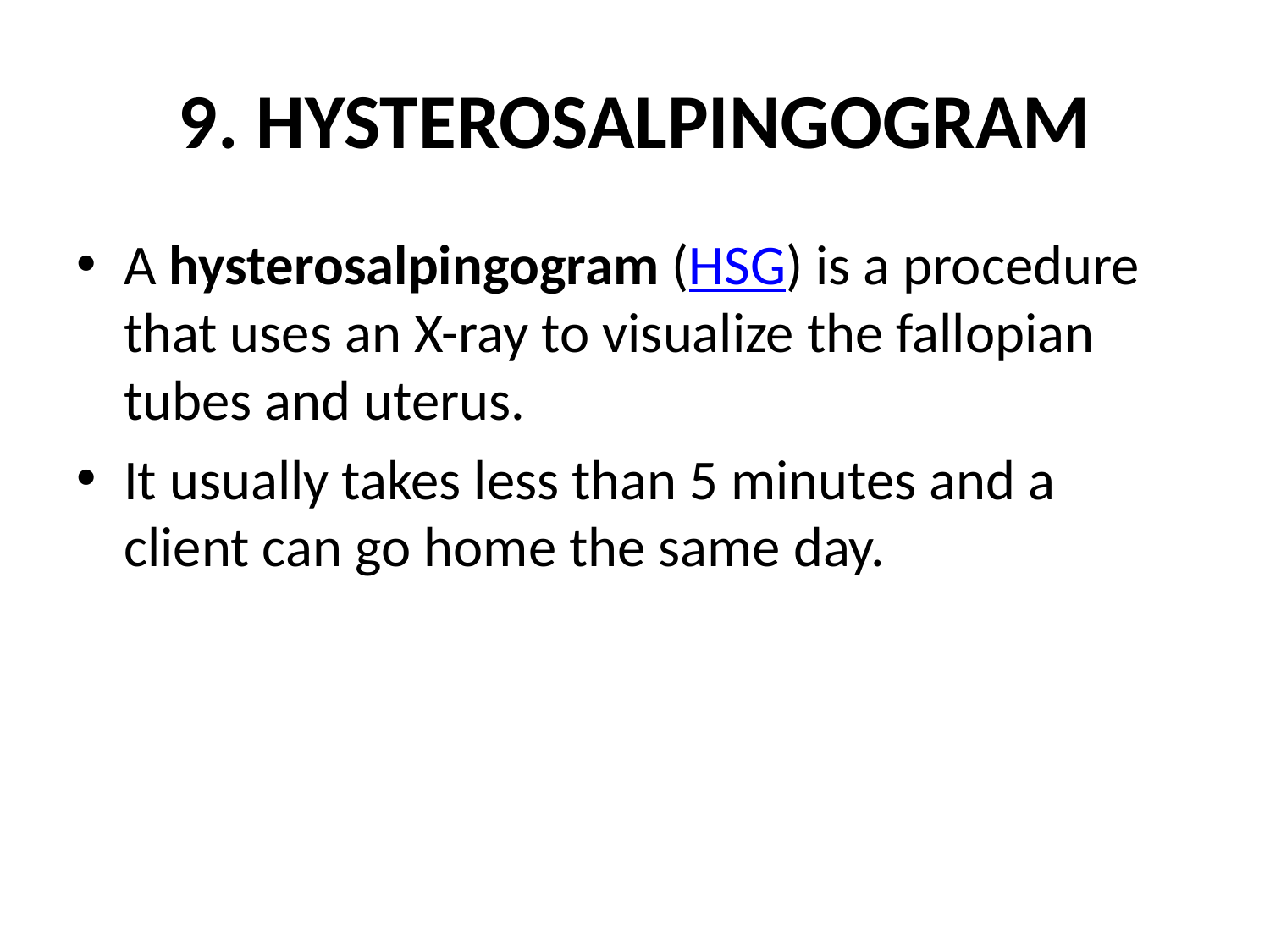

# 9. HYSTEROSALPINGOGRAM
A hysterosalpingogram (HSG) is a procedure that uses an X-ray to visualize the fallopian tubes and uterus.
It usually takes less than 5 minutes and a client can go home the same day.